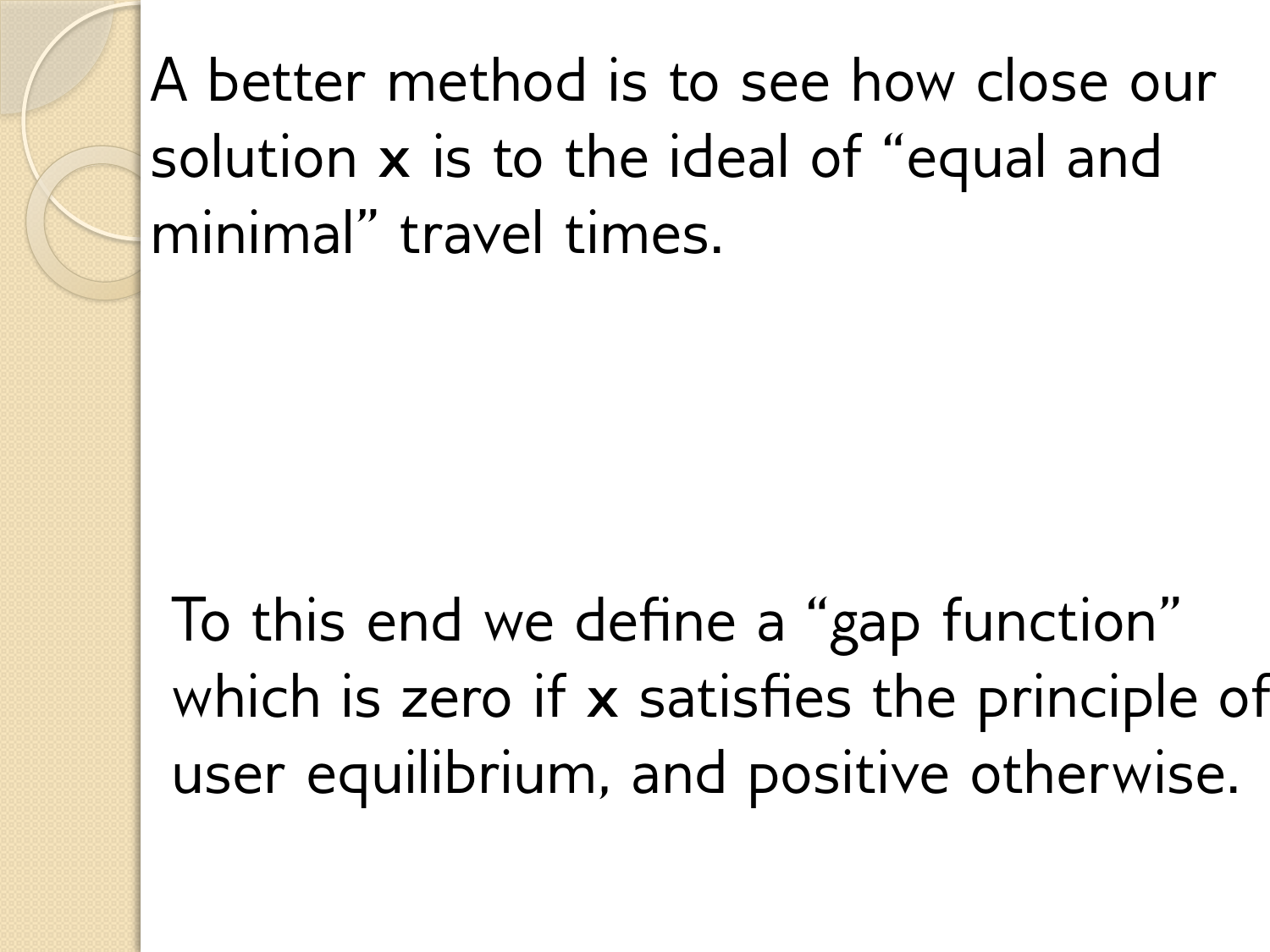

A better method is to see how close our solution x is to the ideal of “equal and minimal” travel times.

To this end we define a “gap function” which is zero if x satisfies the principle of user equilibrium, and positive otherwise.